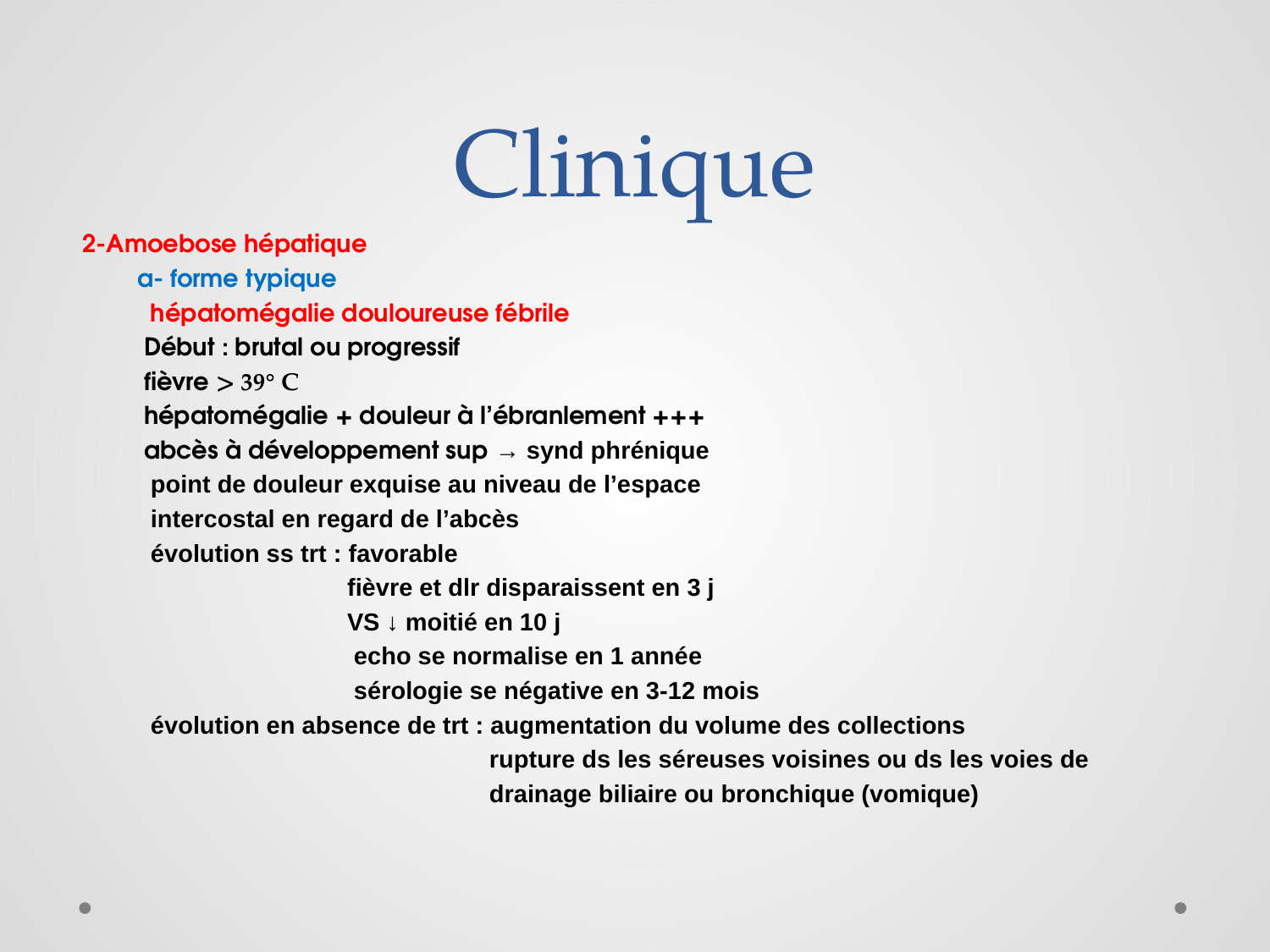

# Clinique
 2-Amoebose hépatique
         a- forme typique
           hépatomégalie douloureuse fébrile
          Début : brutal ou progressif
          fièvre > 39° C
          hépatomégalie + douleur à l’ébranlement +++
          abcès à développement sup → synd phrénique
           point de douleur exquise au niveau de l’espace
           intercostal en regard de l’abcès
           évolution ss trt : favorable
                                        fièvre et dlr disparaissent en 3 j
                                        VS ↓ moitié en 10 j
                                         echo se normalise en 1 année
                                         sérologie se négative en 3-12 mois
           évolution en absence de trt : augmentation du volume des collections
                                                             rupture ds les séreuses voisines ou ds les voies de
                                                             drainage biliaire ou bronchique (vomique)